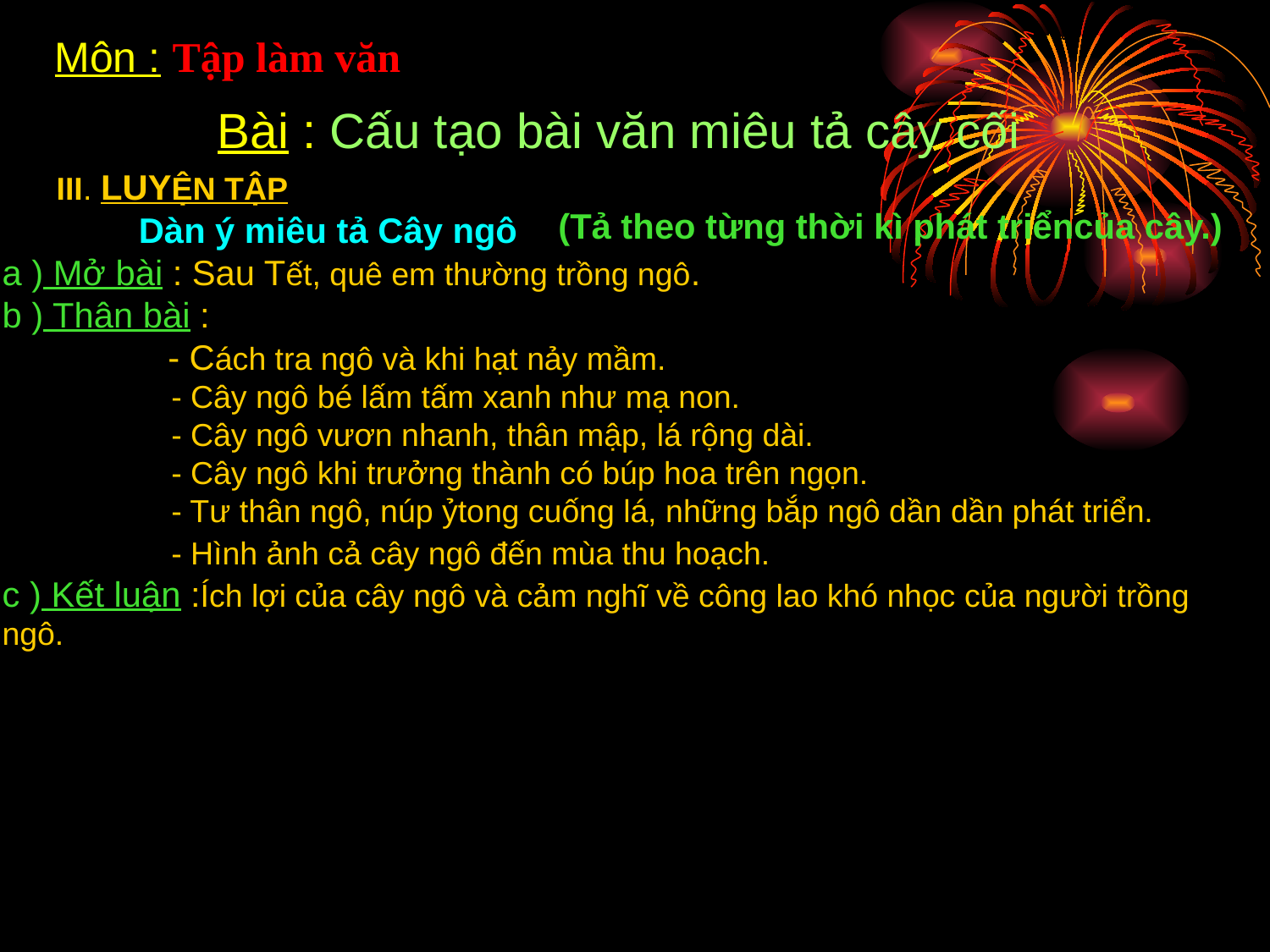

# Môn : Tập làm văn
Bài : Cấu tạo bài văn miêu tả cây cối
III. LUYỆN TẬP
(Tả theo từng thời kì phát triểncủa cây.)
              Dàn ý miêu tả Cây ngô
a ) Mở bài : Sau Tết, quê em thường trồng ngô.
b ) Thân bài :
                 - Cách tra ngô và khi hạt nảy mầm.
                   - Cây ngô bé lấm tấm xanh như mạ non.
                   - Cây ngô vươn nhanh, thân mập, lá rộng dài.
                   - Cây ngô khi trưởng thành có búp hoa trên ngọn.
                   - Tư thân ngô, núp ỷtong cuống lá, những bắp ngô dần dần phát triển.
                   - Hình ảnh cả cây ngô đến mùa thu hoạch.
c ) Kết luận :Ích lợi của cây ngô và cảm nghĩ về công lao khó nhọc của người trồng ngô.